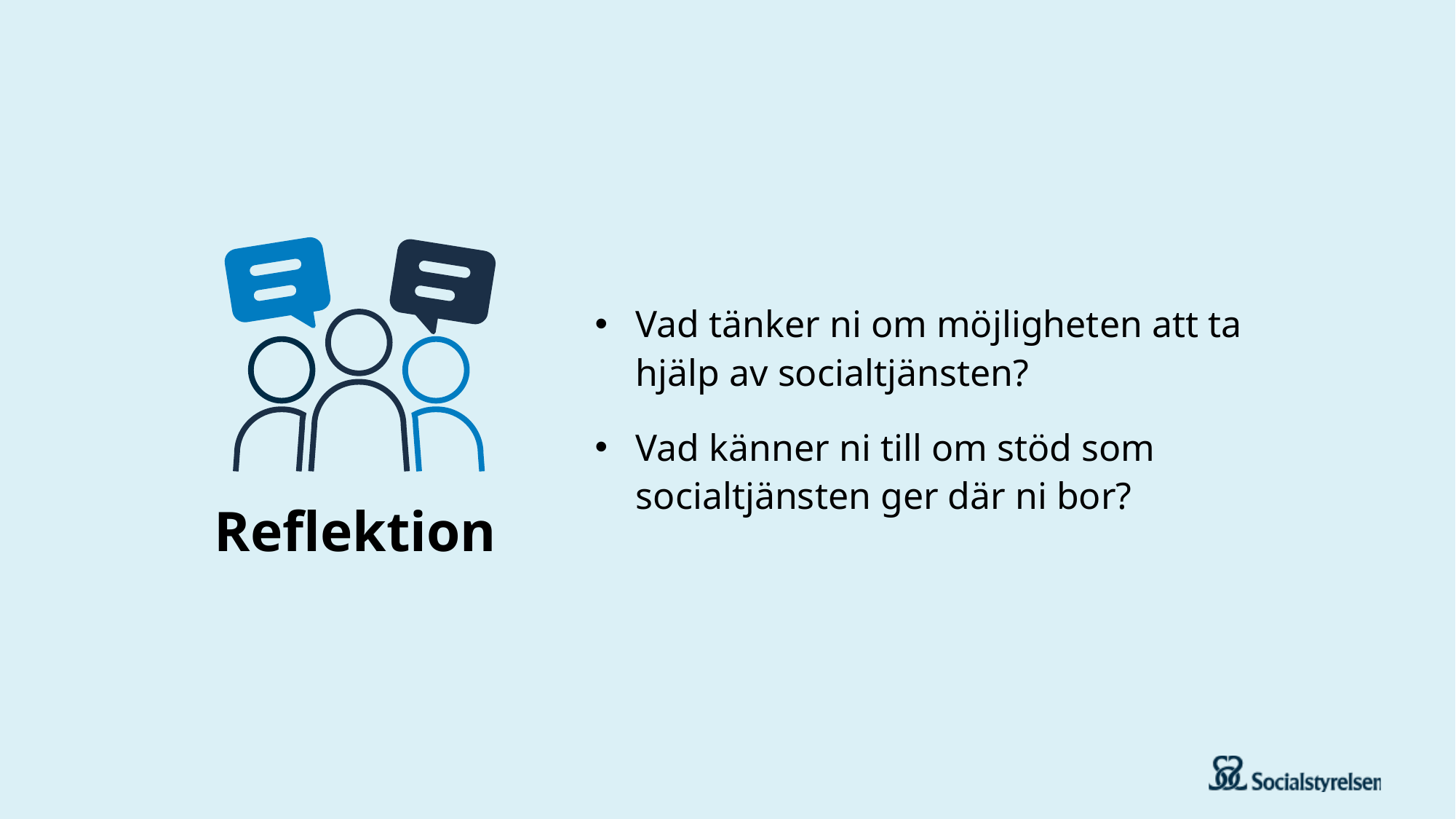

Vad tänker ni om möjligheten att ta hjälp av socialtjänsten?
Vad känner ni till om stöd som socialtjänsten ger där ni bor?
# Reflektion